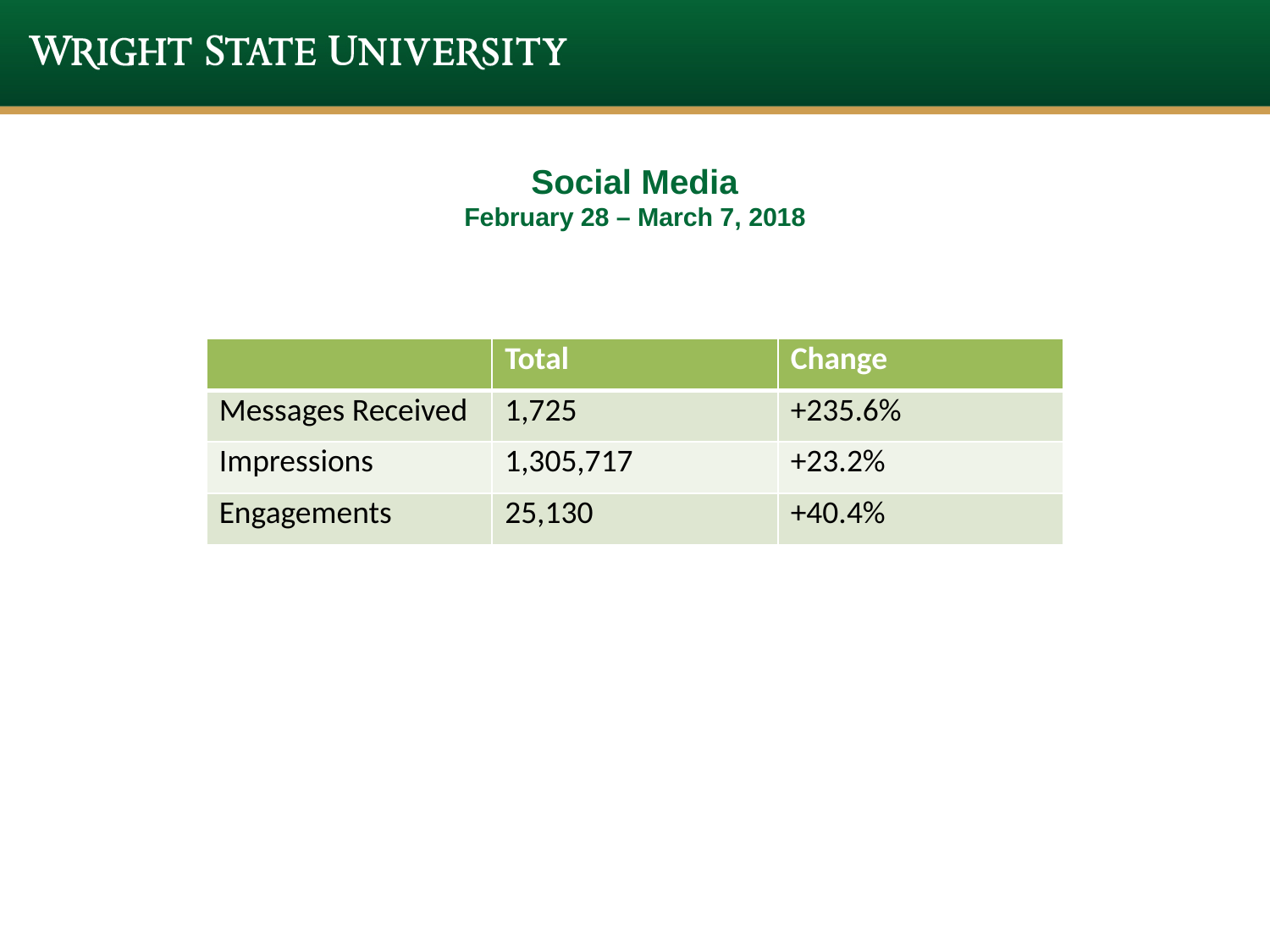

# Social Media February 28 – March 7, 2018
|  | Total | Change |
| --- | --- | --- |
| Messages Received | 1,725 | +235.6% |
| Impressions | 1,305,717 | +23.2% |
| Engagements | 25,130 | +40.4% |